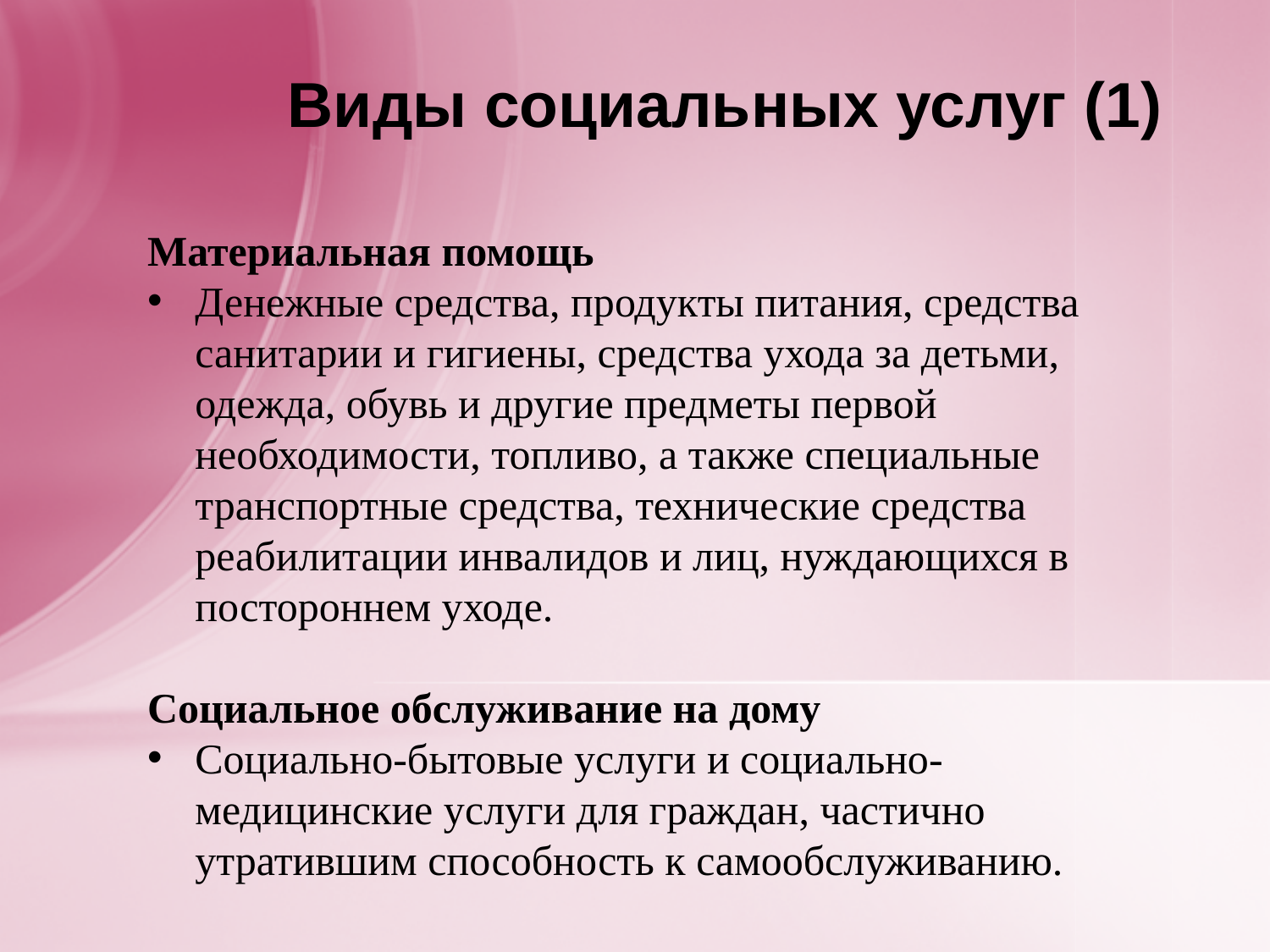

# Виды социальных услуг (1)
Материальная помощь
Денежные средства, продукты питания, средства санитарии и гигиены, средства ухода за детьми, одежда, обувь и другие предметы первой необходимости, топливо, а также специальные транспортные средства, технические средства реабилитации инвалидов и лиц, нуждающихся в постороннем уходе.

Социальное обслуживание на дому
Социально-бытовые услуги и социально-медицинские услуги для граждан, частично утратившим способность к самообслуживанию.